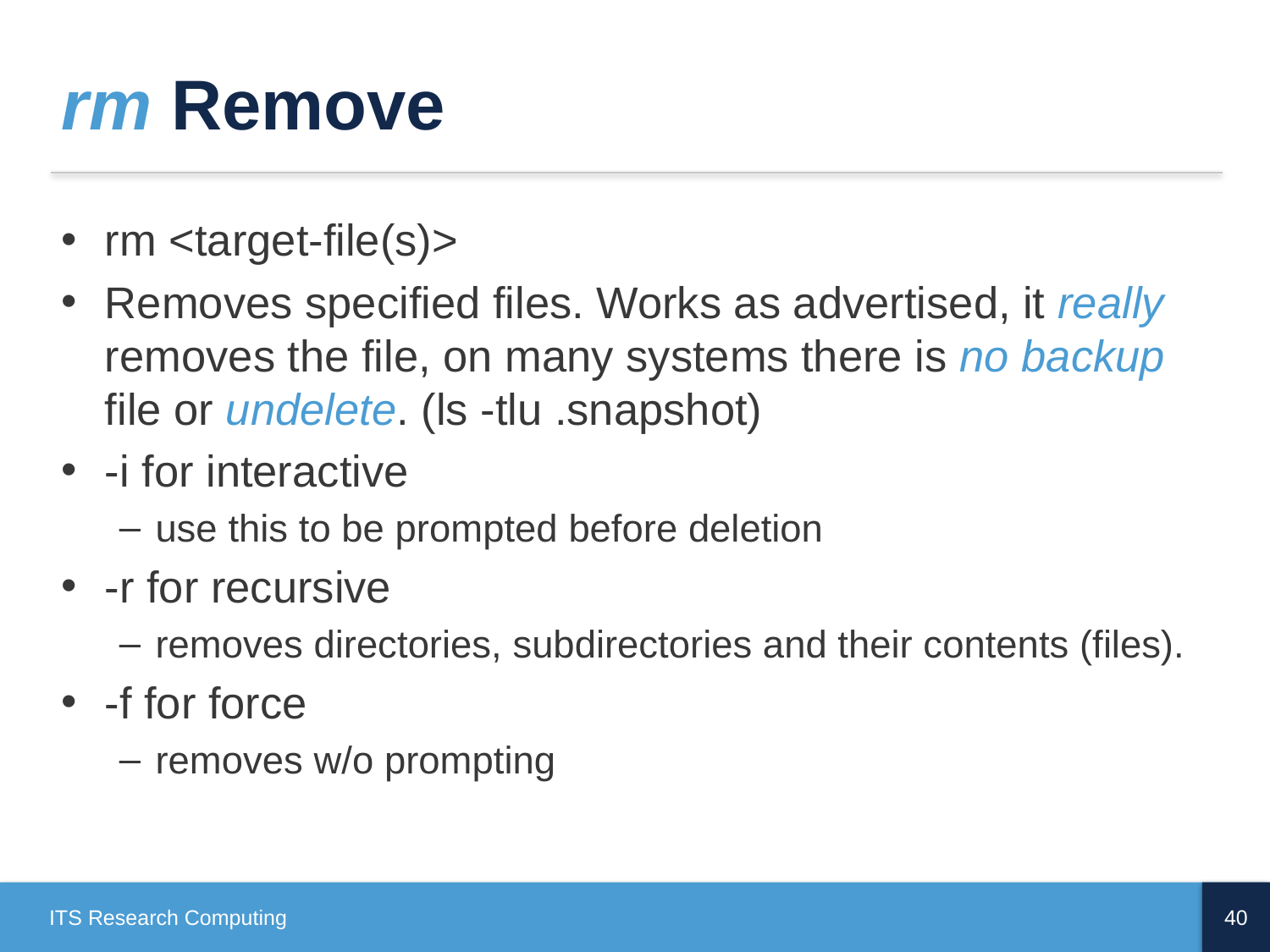

# rm Remove
rm <target-file(s)>
Removes specified files. Works as advertised, it really removes the file, on many systems there is no backup file or undelete. (ls -tlu .snapshot)
-i for interactive
use this to be prompted before deletion
-r for recursive
removes directories, subdirectories and their contents (files).
-f for force
removes w/o prompting
ITS Research Computing
40